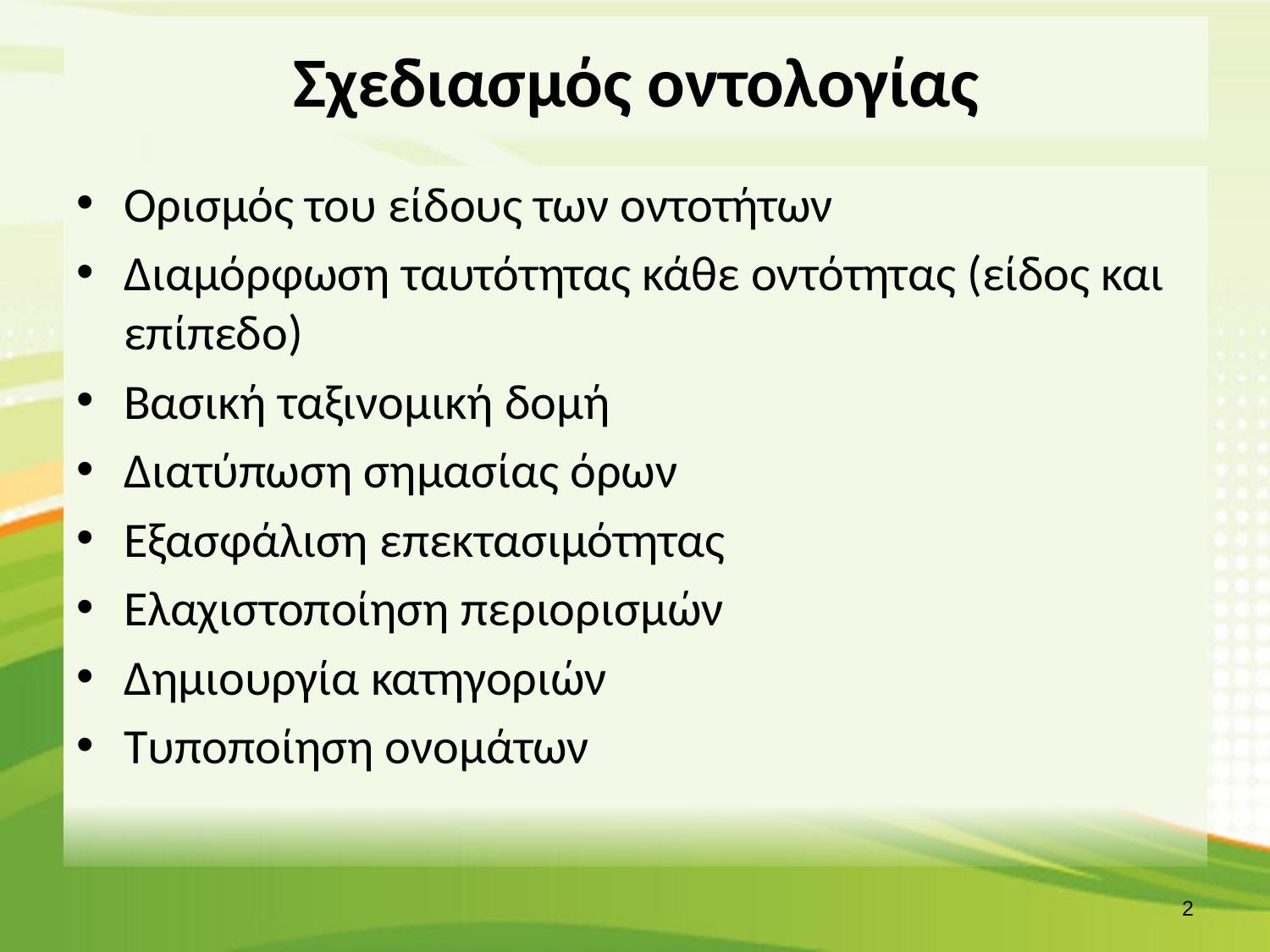

# Σχεδιασμός οντολογίας
Ορισμός του είδους των οντοτήτων
Διαμόρφωση ταυτότητας κάθε οντότητας (είδος και επίπεδο)
Βασική ταξινομική δομή
Διατύπωση σημασίας όρων
Εξασφάλιση επεκτασιμότητας
Ελαχιστοποίηση περιορισμών
Δημιουργία κατηγοριών
Τυποποίηση ονομάτων

2